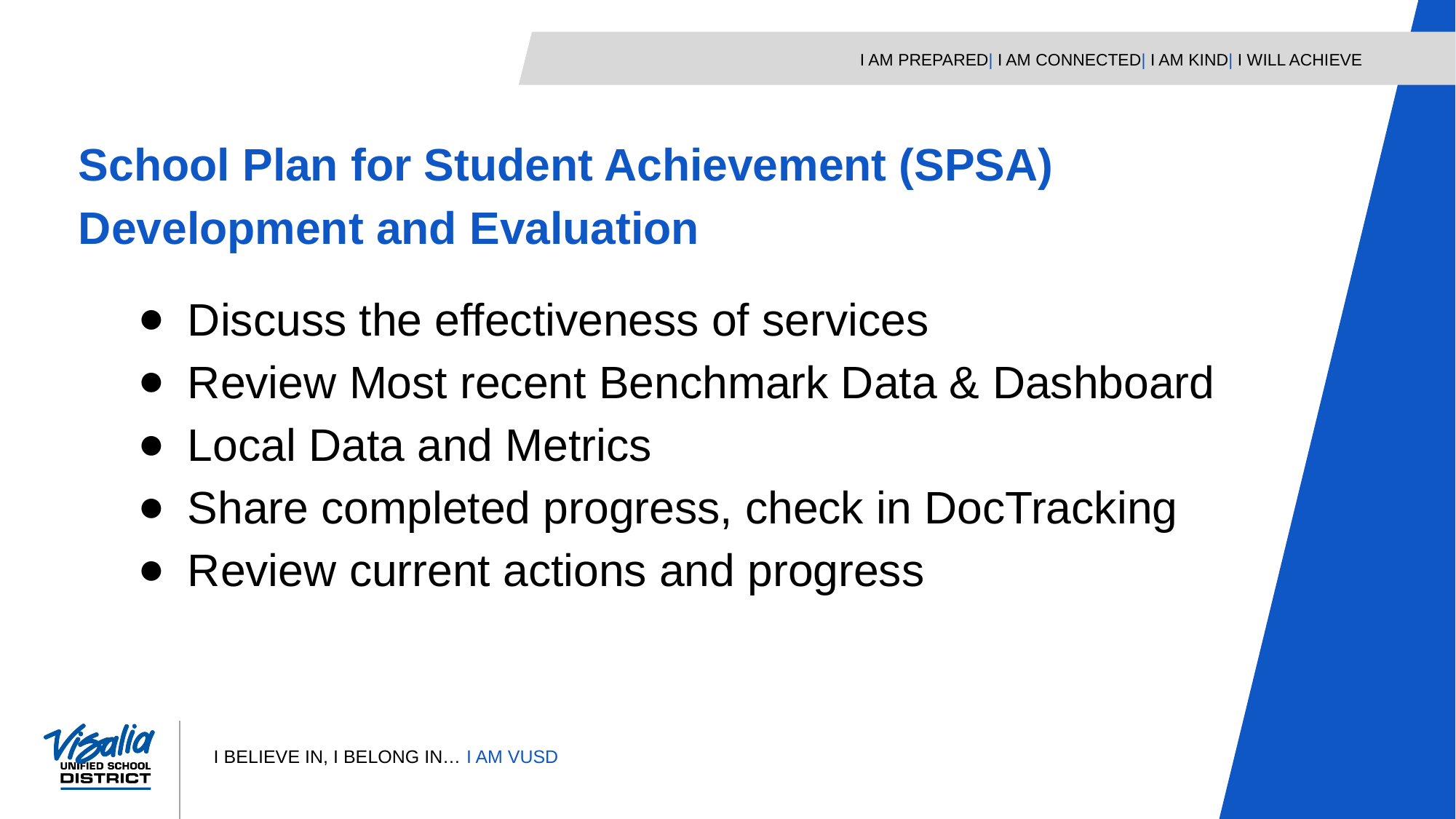

School Plan for Student Achievement (SPSA) Development and Evaluation

Discuss the effectiveness of services
Review Most recent Benchmark Data & Dashboard
Local Data and Metrics
Share completed progress, check in DocTracking
Review current actions and progress

9